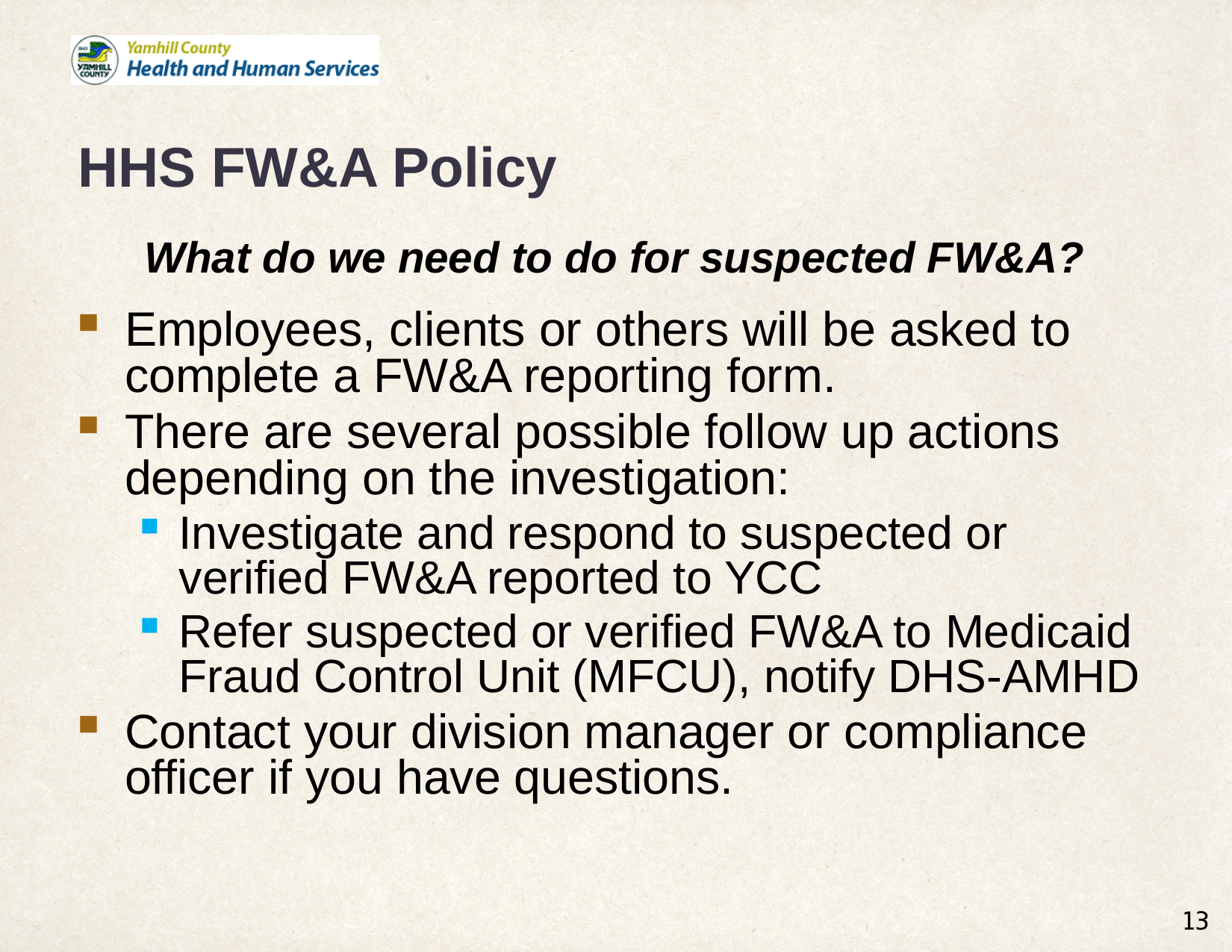

# HHS FW&A Policy
What do we need to do for suspected FW&A?

Employees, clients or others will be asked to complete a FW&A reporting form.
There are several possible follow up actions depending on the investigation:
Investigate and respond to suspected or verified FW&A reported to YCC
Refer suspected or verified FW&A to Medicaid Fraud Control Unit (MFCU), notify DHS-AMHD
Contact your division manager or compliance officer if you have questions.

13